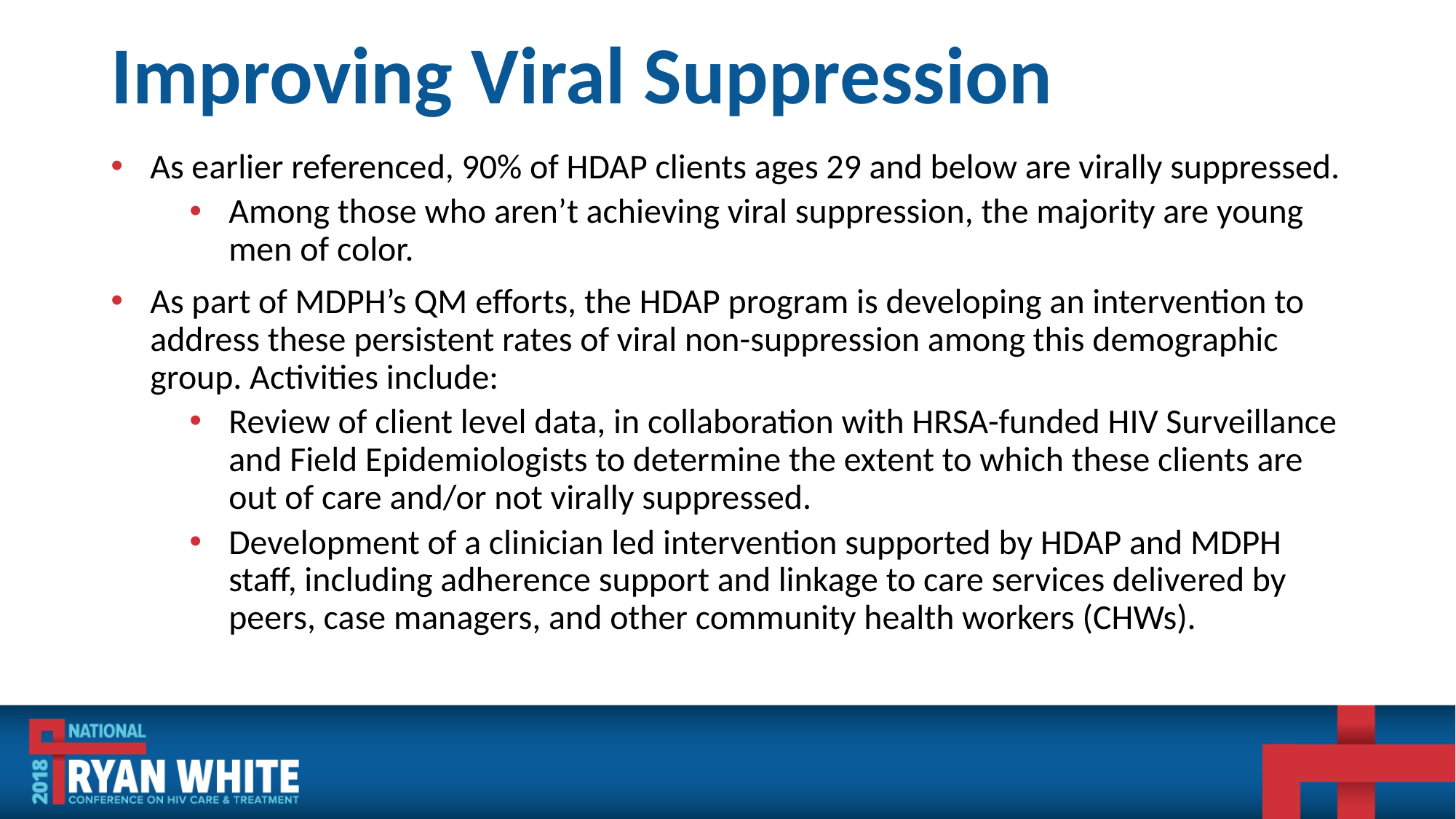

# Improving Viral Suppression
As earlier referenced, 90% of HDAP clients ages 29 and below are virally suppressed.
Among those who aren’t achieving viral suppression, the majority are young men of color.
As part of MDPH’s QM efforts, the HDAP program is developing an intervention to address these persistent rates of viral non-suppression among this demographic group. Activities include:
Review of client level data, in collaboration with HRSA-funded HIV Surveillance and Field Epidemiologists to determine the extent to which these clients are out of care and/or not virally suppressed.
Development of a clinician led intervention supported by HDAP and MDPH staff, including adherence support and linkage to care services delivered by peers, case managers, and other community health workers (CHWs).